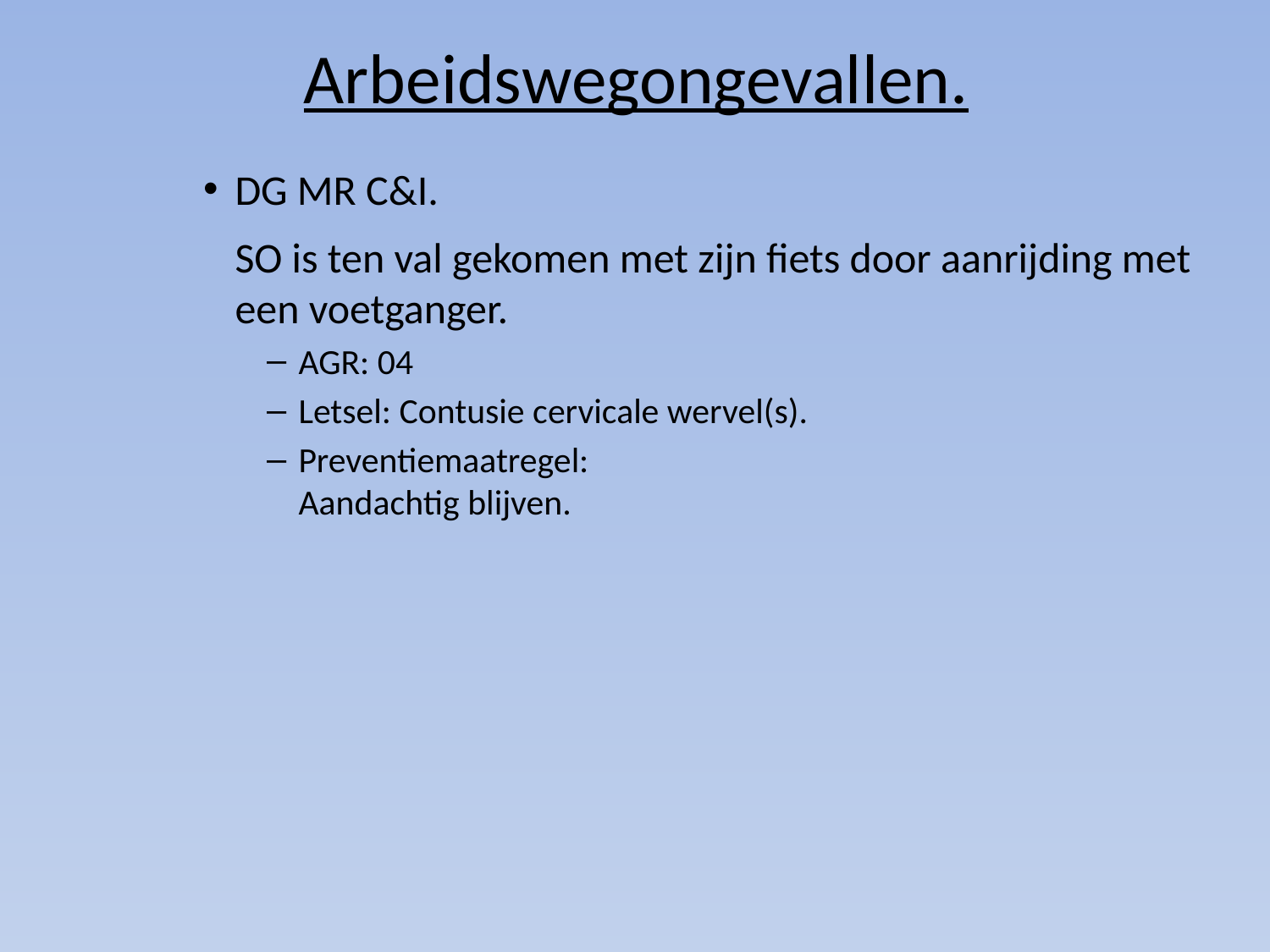

# Arbeidswegongevallen.
DG MR C&I.
SO is ten val gekomen met zijn fiets door aanrijding met een voetganger.
AGR: 04
Letsel: Contusie cervicale wervel(s).
Preventiemaatregel:
Aandachtig blijven.